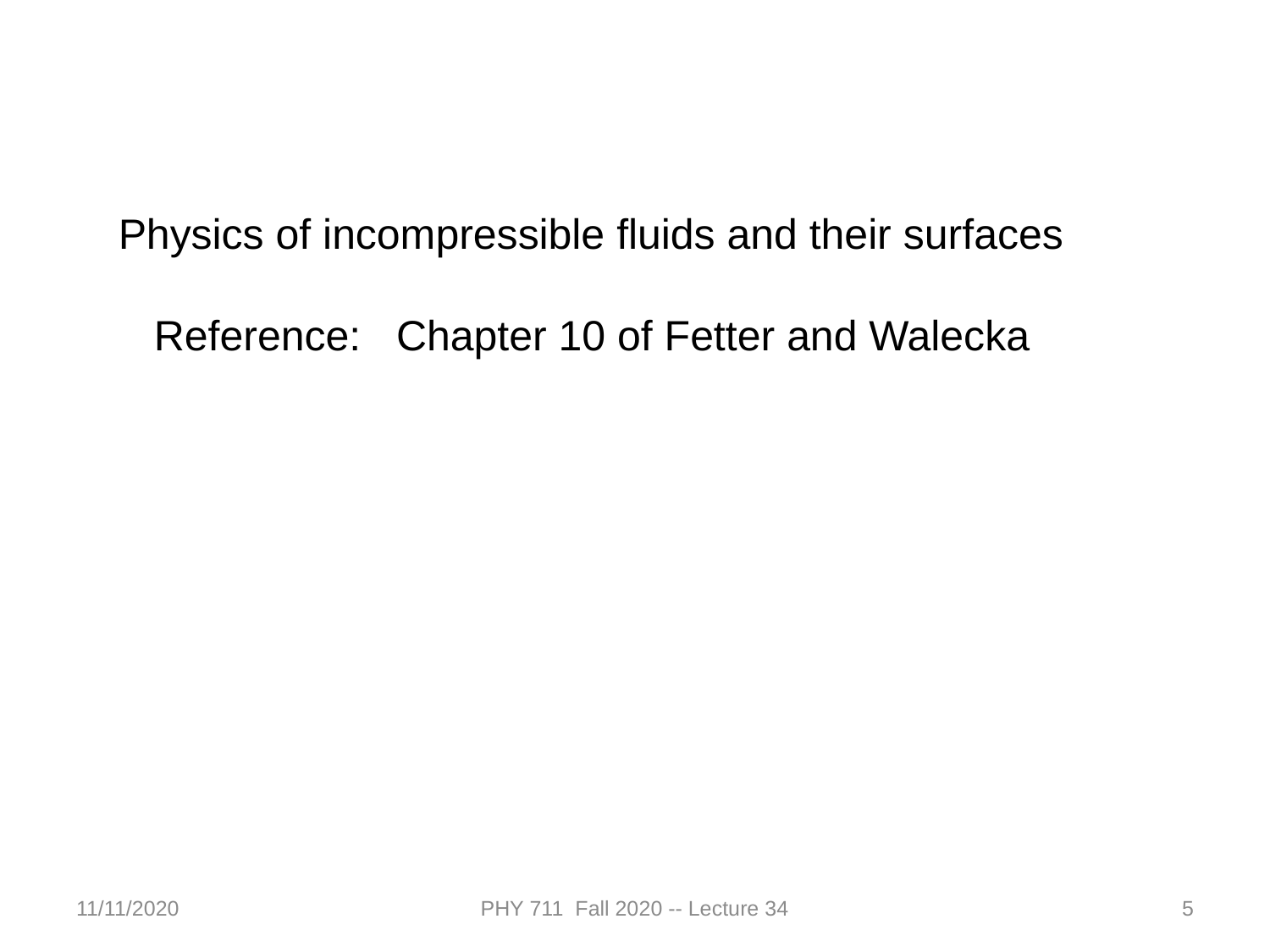

Physics of incompressible fluids and their surfaces

   Reference:   Chapter 10 of Fetter and Walecka
11/11/2020
PHY 711  Fall 2020 -- Lecture 34
5